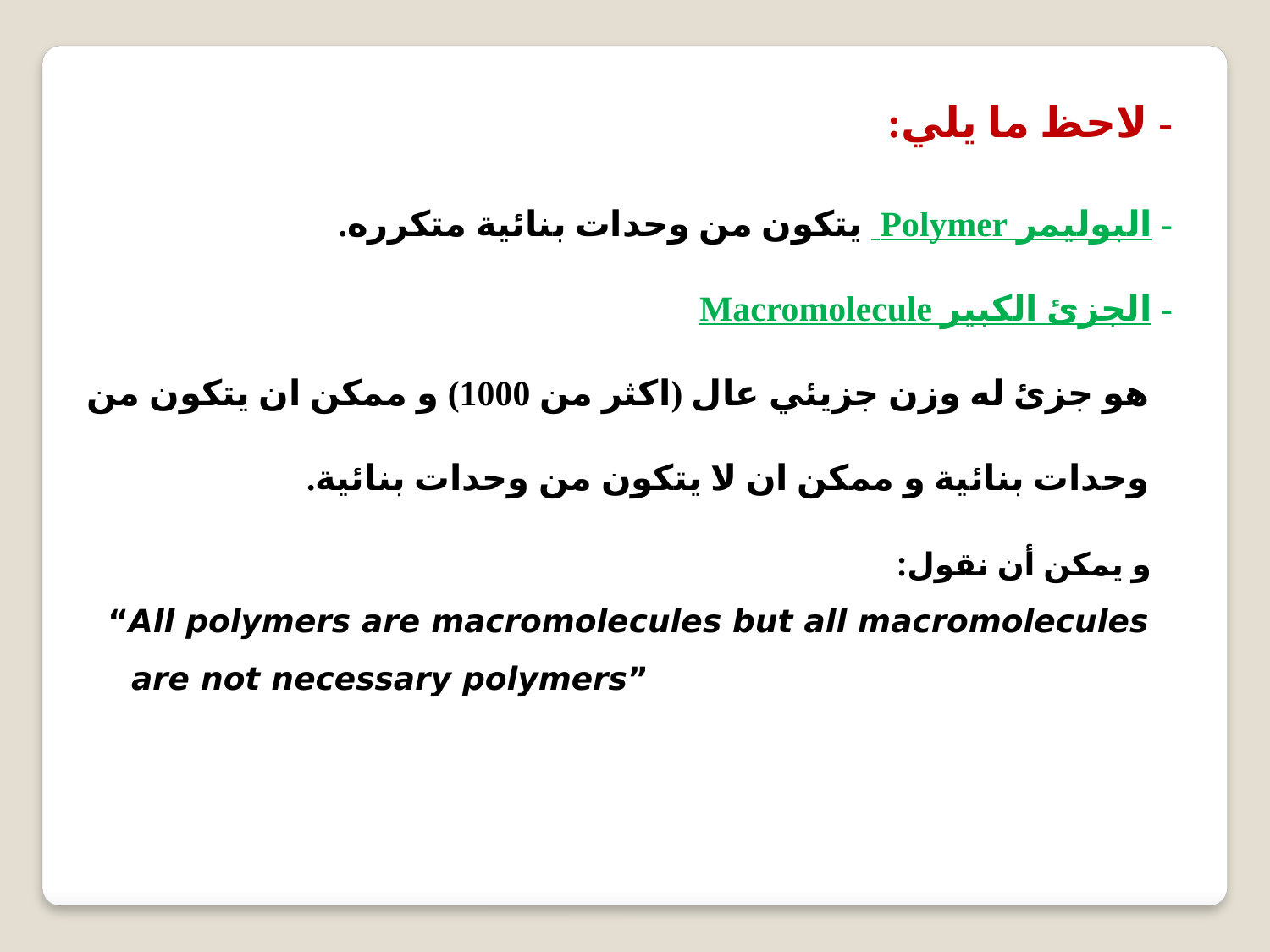

- لاحظ ما يلي:
- البوليمر Polymer  يتكون من وحدات بنائية متكرره.
- الجزئ الكبير Macromolecule
هو جزئ له وزن جزيئي عال (اكثر من 1000) و ممكن ان يتكون من وحدات بنائية و ممكن ان لا يتكون من وحدات بنائية.
و يمكن أن نقول:
“All polymers are macromolecules but all macromolecules are not necessary polymers”